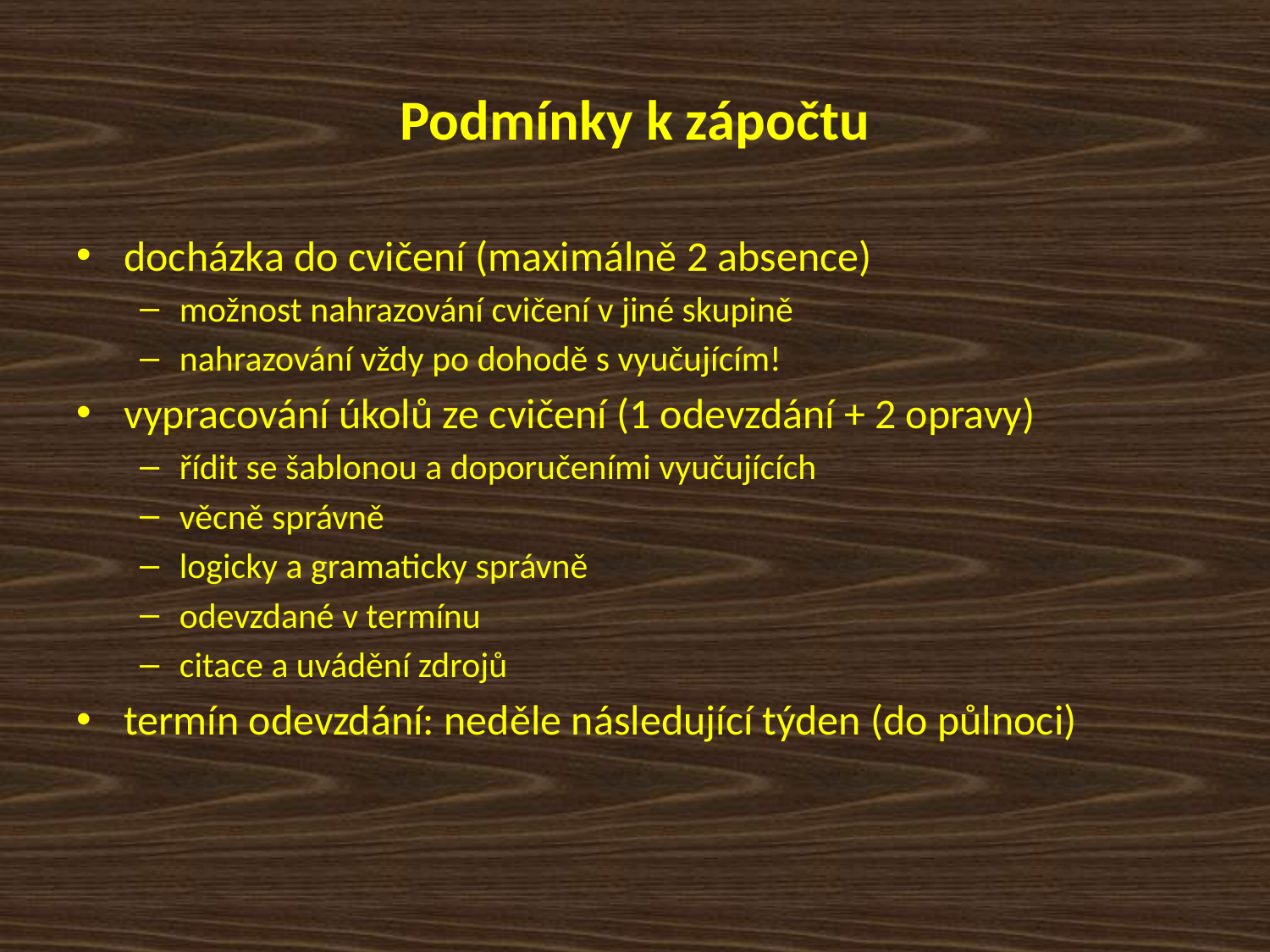

# Podmínky k zápočtu
docházka do cvičení (maximálně 2 absence)
možnost nahrazování cvičení v jiné skupině
nahrazování vždy po dohodě s vyučujícím!
vypracování úkolů ze cvičení (1 odevzdání + 2 opravy)
řídit se šablonou a doporučeními vyučujících
věcně správně
logicky a gramaticky správně
odevzdané v termínu
citace a uvádění zdrojů
termín odevzdání: neděle následující týden (do půlnoci)